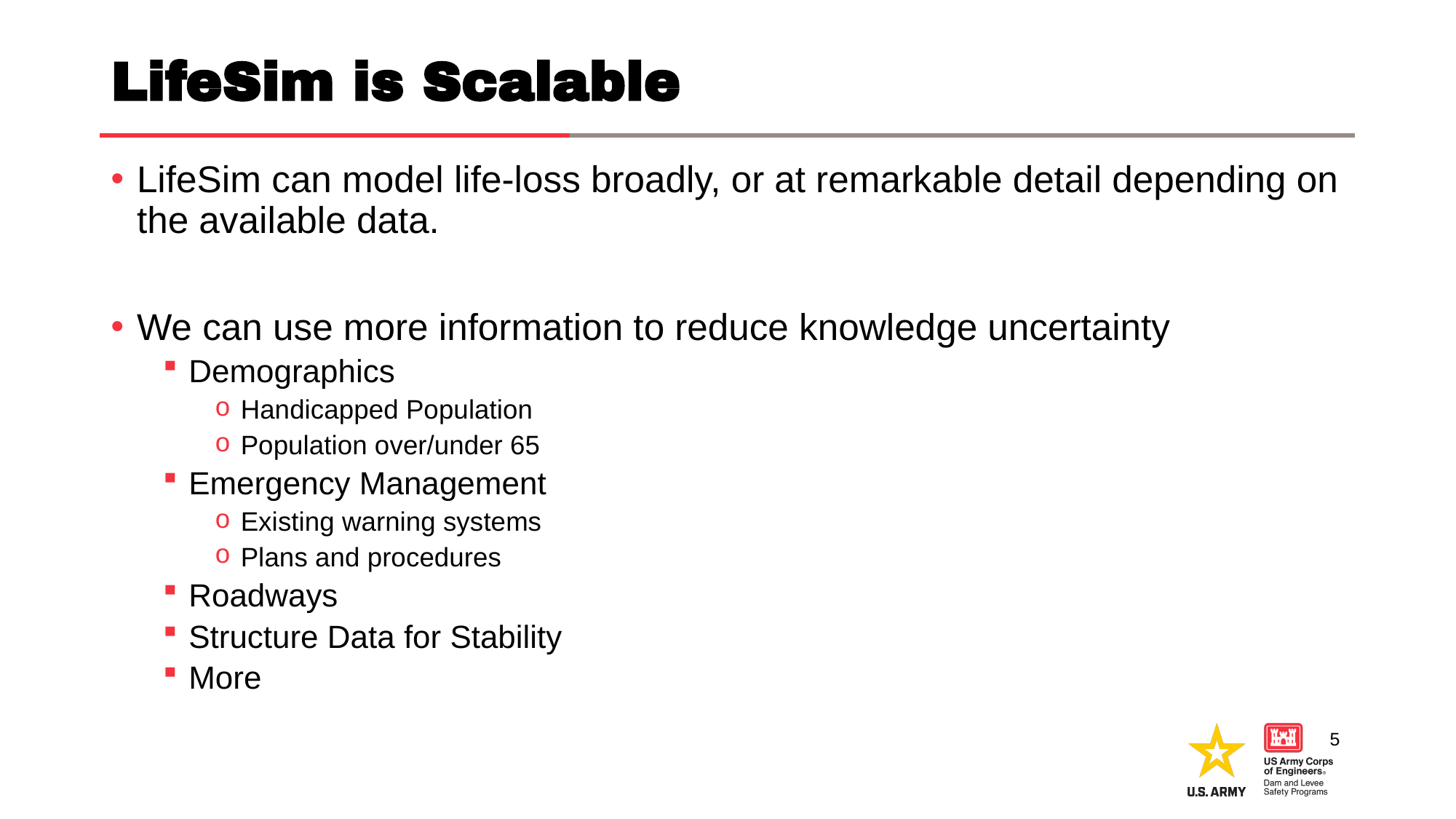

# LifeSim is Scalable
LifeSim can model life-loss broadly, or at remarkable detail depending on the available data.

We can use more information to reduce knowledge uncertainty
Demographics
Handicapped Population
Population over/under 65
Emergency Management
Existing warning systems
Plans and procedures
Roadways
Structure Data for Stability
More

5